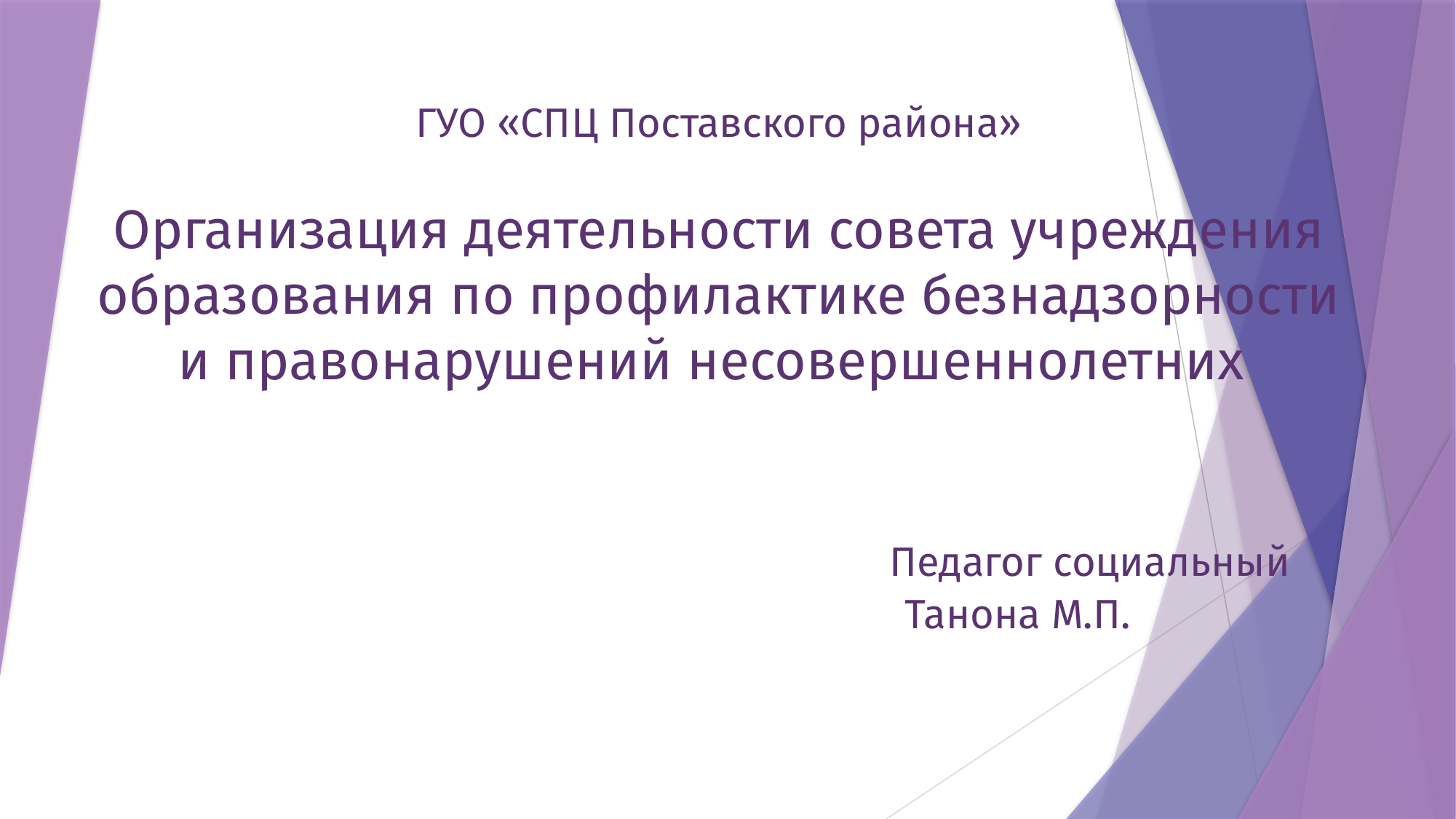

# ГУО «СПЦ Поставского района» Организация деятельности совета учреждения образования по профилактике безнадзорности и правонарушений несовершеннолетних Педагог социальный Танона М.П.